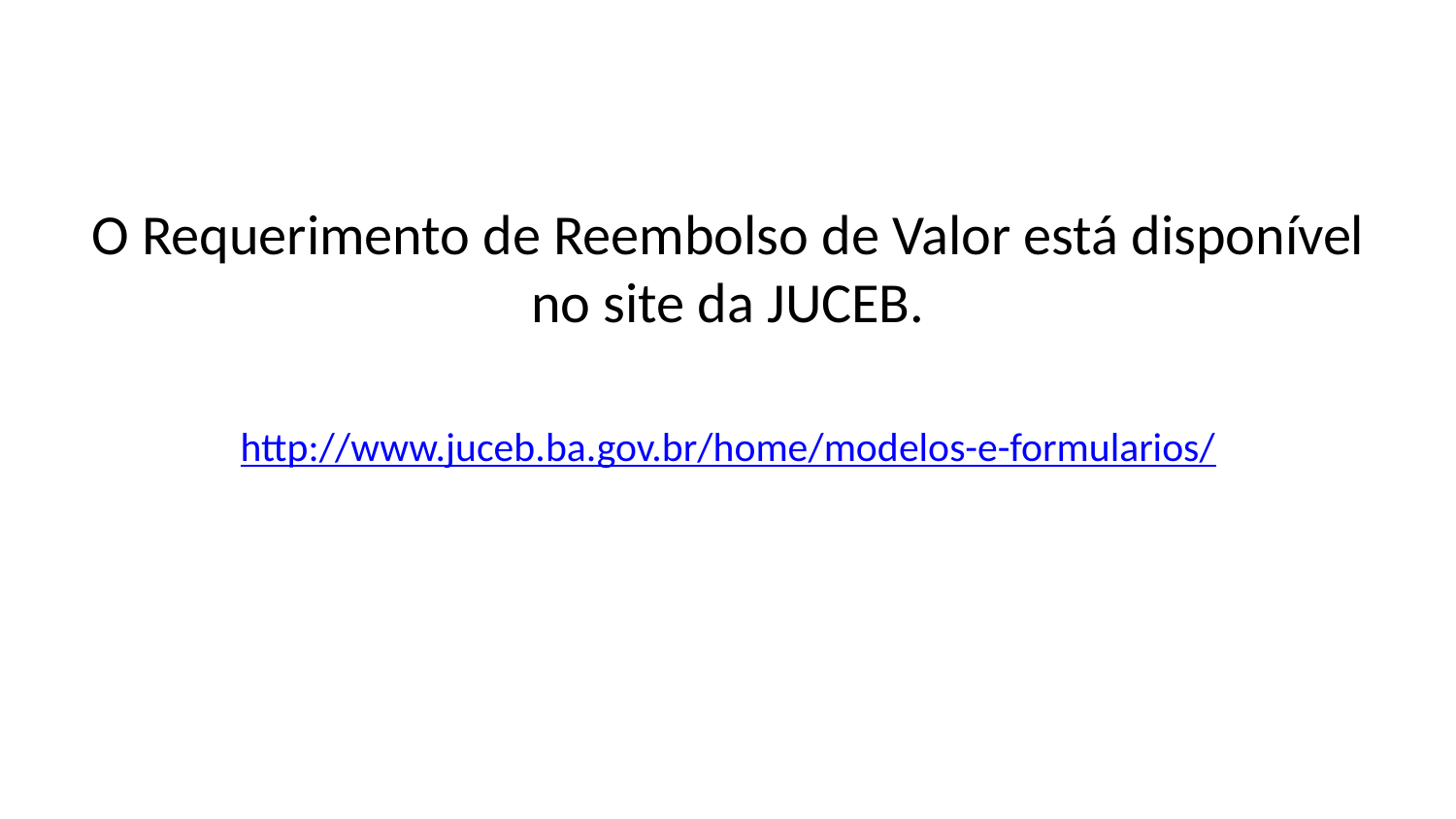

O Requerimento de Reembolso de Valor está disponível no site da JUCEB.

http://www.juceb.ba.gov.br/home/modelos-e-formularios/